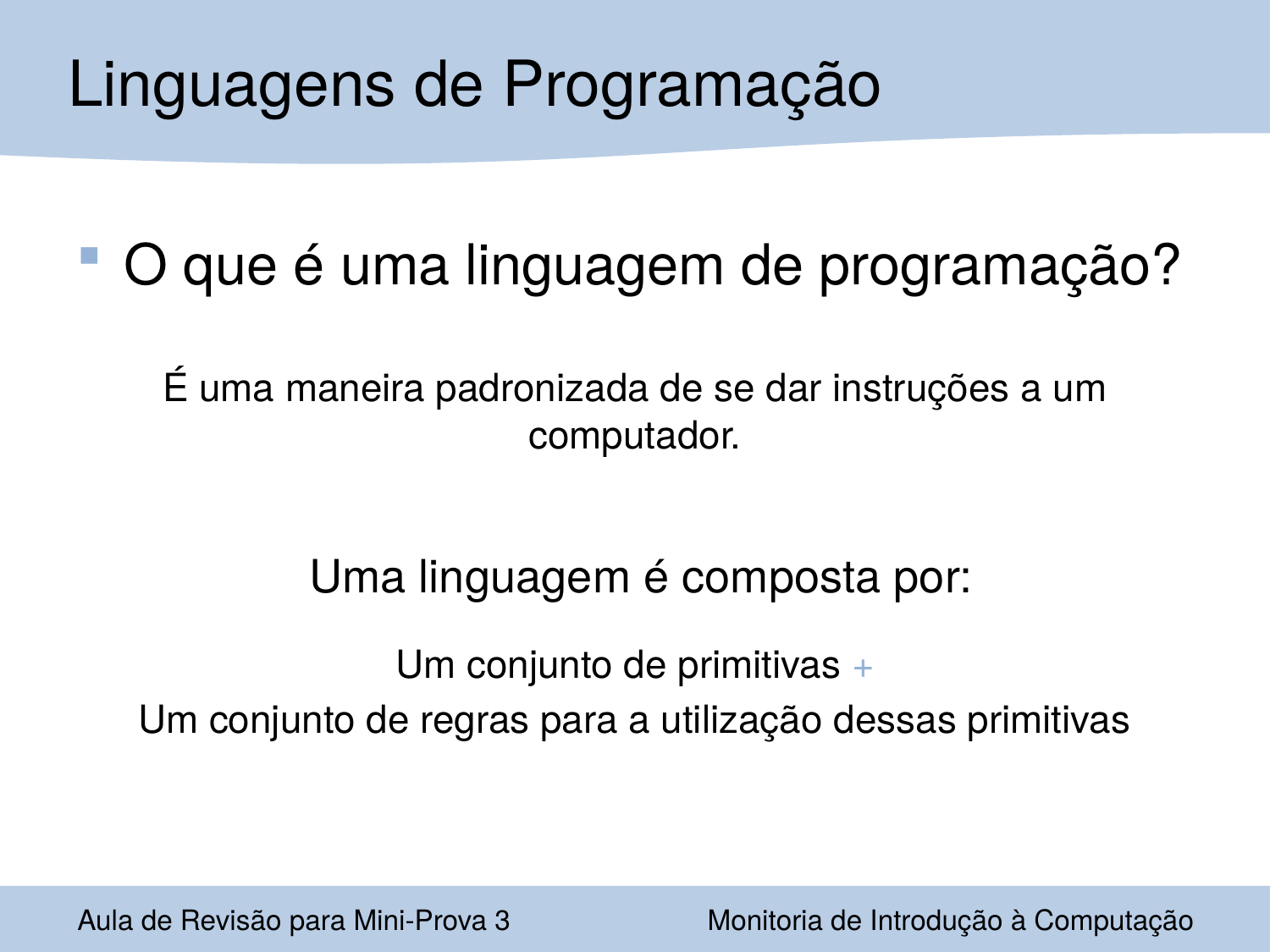

Linguagens de Programação
O que é uma linguagem de programação?

É uma maneira padronizada de se dar instruções a um computador.

 Uma linguagem é composta por:
                           Um conjunto de primitivas +
Um conjunto de regras para a utilização dessas primitivas

Aula de Revisão para Mini-Prova 3
Monitoria de Introdução à Computação